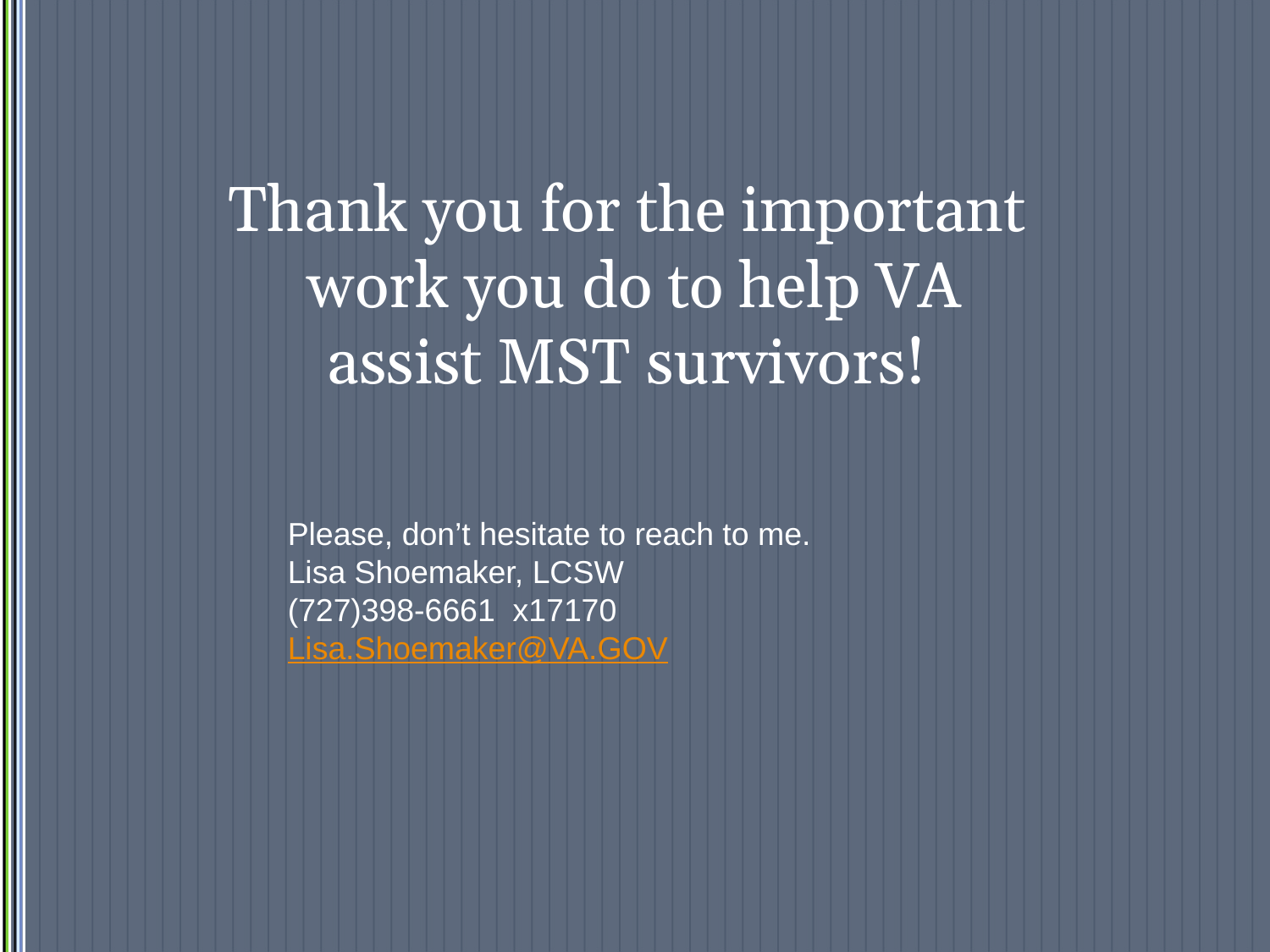

# Thank you for the important work you do to help VA assist MST survivors!
Please, don’t hesitate to reach to me.
Lisa Shoemaker, LCSW
(727)398-6661  x17170
Lisa.Shoemaker@VA.GOV